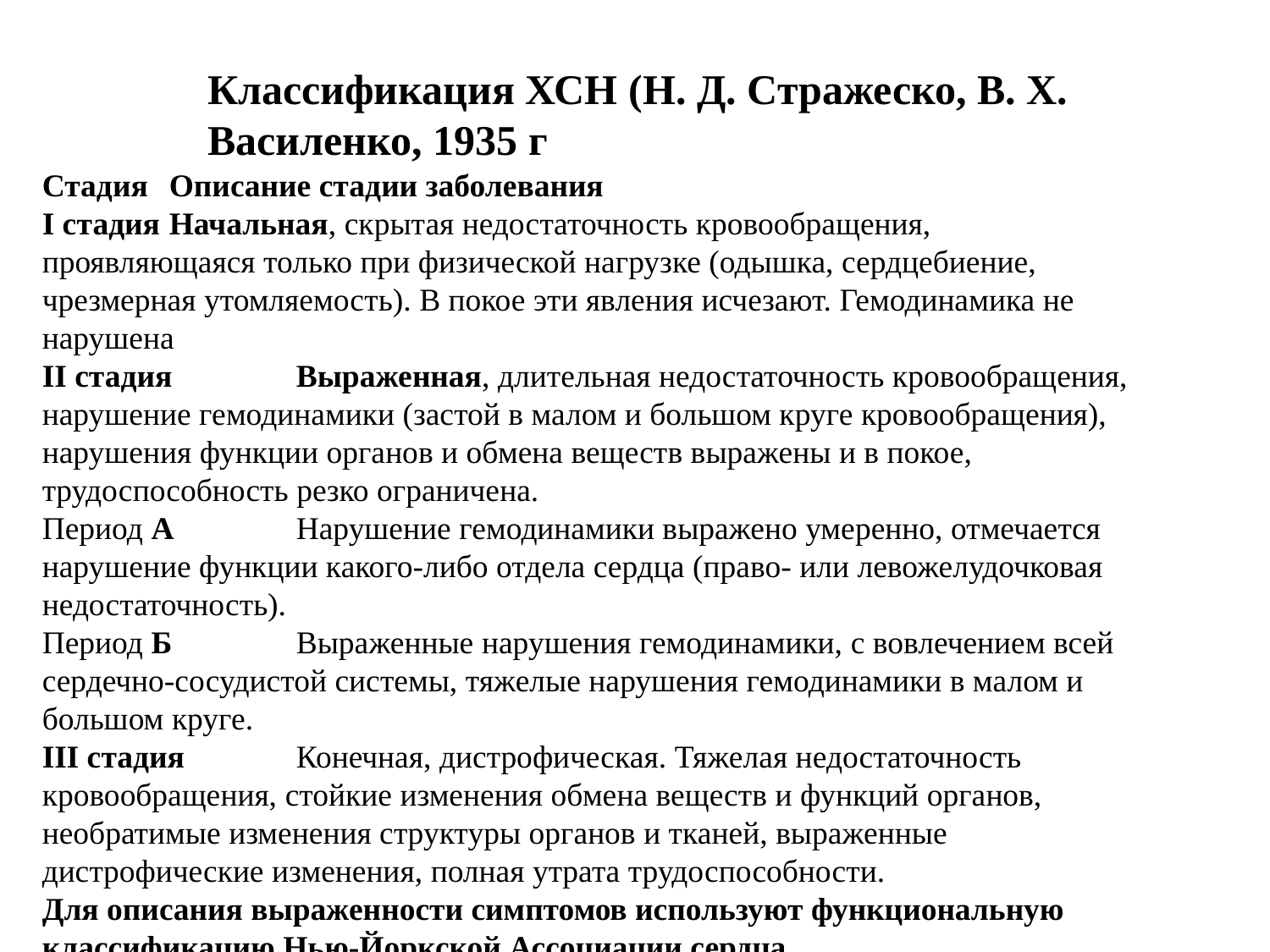

Классификация ХСН (Н. Д. Стражеско, В. Х. Василенко, 1935 г
Стадия	Описание стадии заболевания
I стадия	Начальная, скрытая недостаточность кровообращения, проявляющаяся только при физической нагрузке (одышка, сердцебиение, чрезмерная утомляемость). В покое эти явления исчезают. Гемодинамика не нарушена
II стадия	Выраженная, длительная недостаточность кровообращения, нарушение гемодинамики (застой в малом и большом круге кровообращения), нарушения функции органов и обмена веществ выражены и в покое, трудоспособность резко ограничена.
Период А	Нарушение гемодинамики выражено умеренно, отмечается нарушение функции какого-либо отдела сердца (право- или левожелудочковая недостаточность).
Период Б	Выраженные нарушения гемодинамики, с вовлечением всей сердечно-сосудистой системы, тяжелые нарушения гемодинамики в малом и большом круге.
III стадия	Конечная, дистрофическая. Тяжелая недостаточность кровообращения, стойкие изменения обмена веществ и функций органов, необратимые изменения структуры органов и тканей, выраженные дистрофические изменения, полная утрата трудоспособности.
Для описания выраженности симптомов используют функциональную классификацию Нью-Йоркской Ассоциации сердца